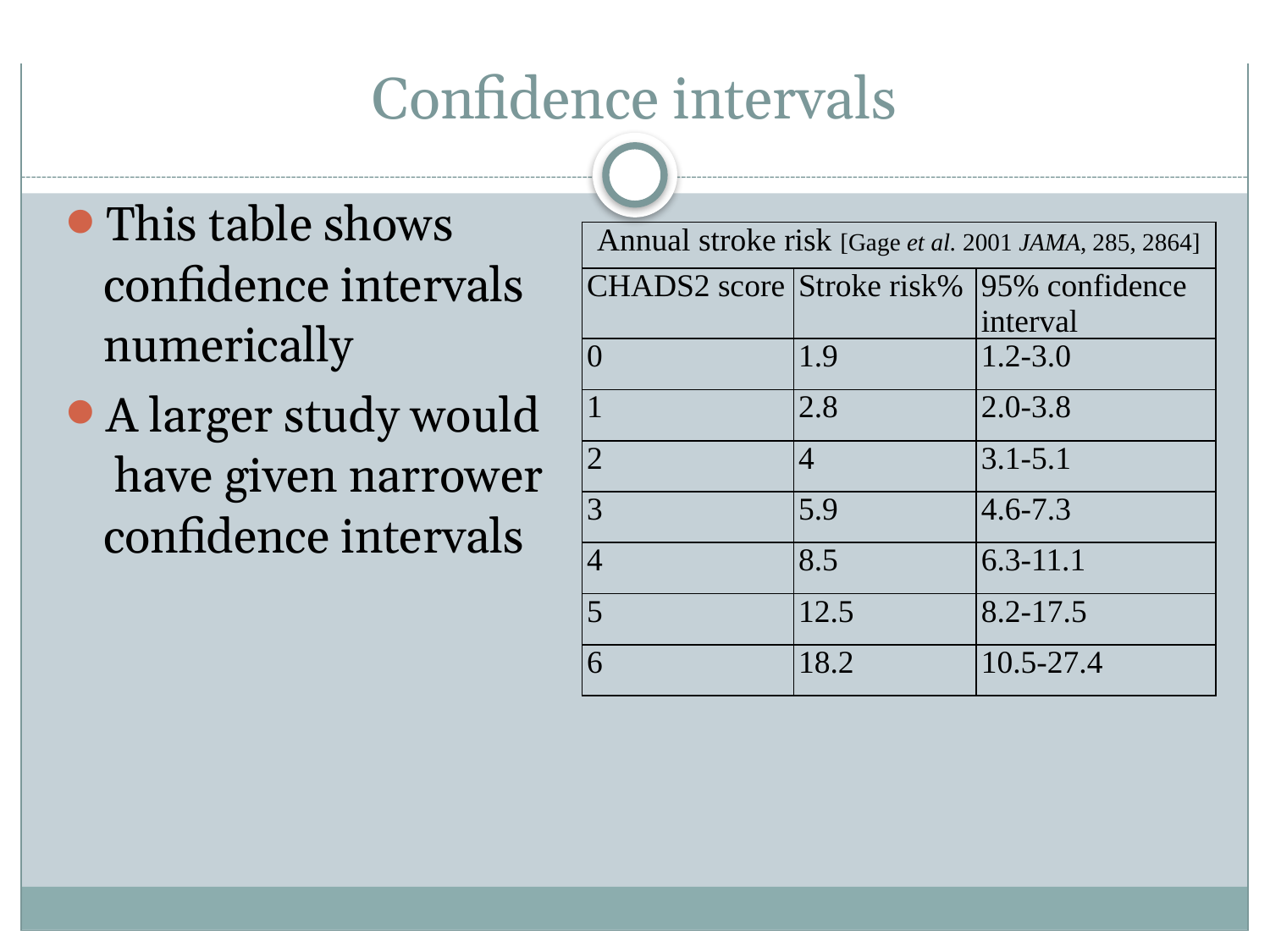

# Confidence intervals
This table shows                                                           confidence intervals                                              numerically
A larger study would                                                             have given narrower                                                  confidence intervals
| Annual stroke risk [Gage et al. 2001 JAMA, 285, 2864] |  |  |
| --- | --- | --- |
| CHADS2 score | Stroke risk% | 95% confidence interval |
| 0 | 1.9 | 1.2-3.0 |
| 1 | 2.8 | 2.0-3.8 |
| 2 | 4 | 3.1-5.1 |
| 3 | 5.9 | 4.6-7.3 |
| 4 | 8.5 | 6.3-11.1 |
| 5 | 12.5 | 8.2-17.5 |
| 6 | 18.2 | 10.5-27.4 |